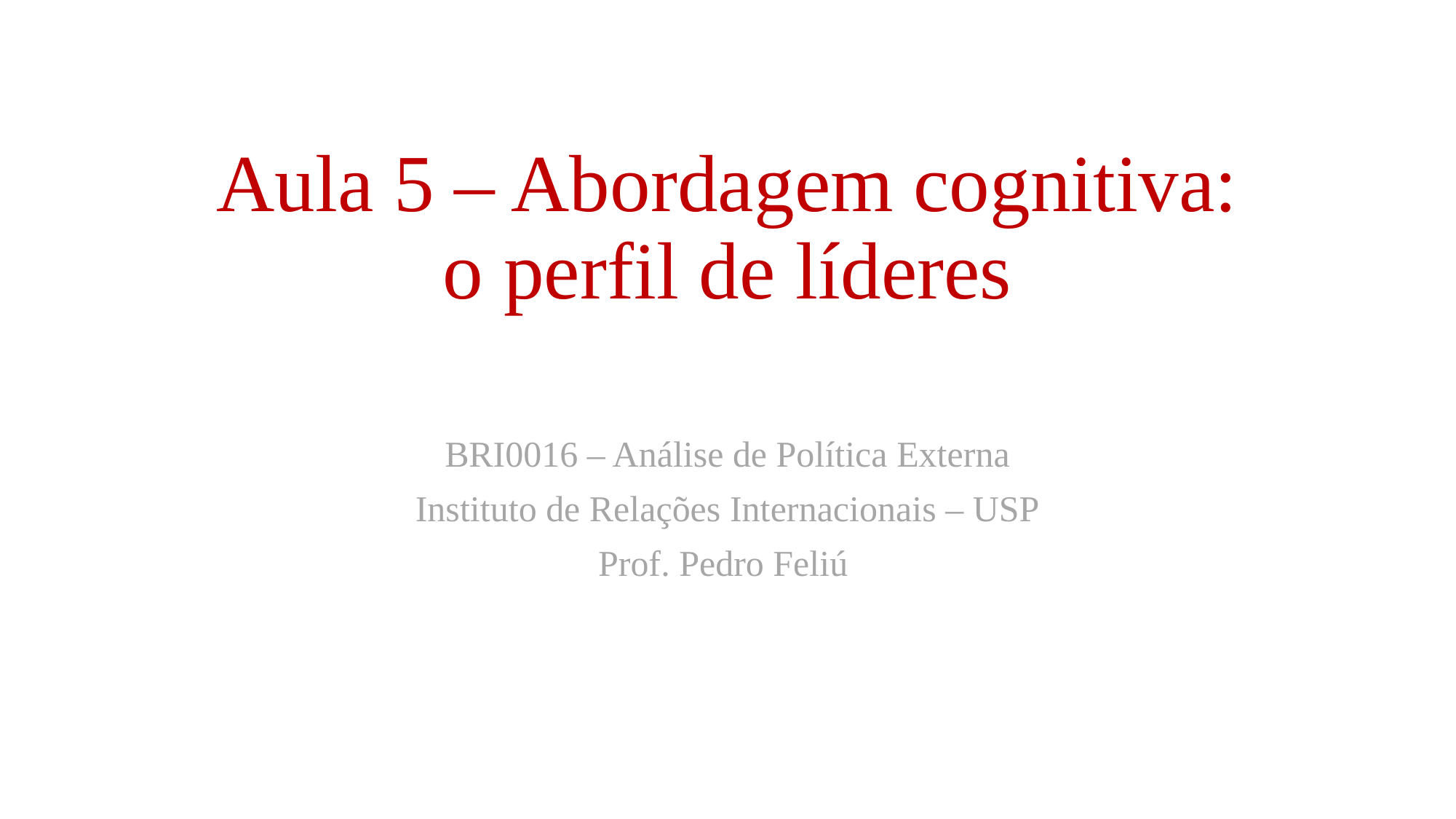

# Aula 5 – Abordagem cognitiva: o perfil de líderes
BRI0016 – Análise de Política Externa
Instituto de Relações Internacionais – USP
Prof. Pedro Feliú